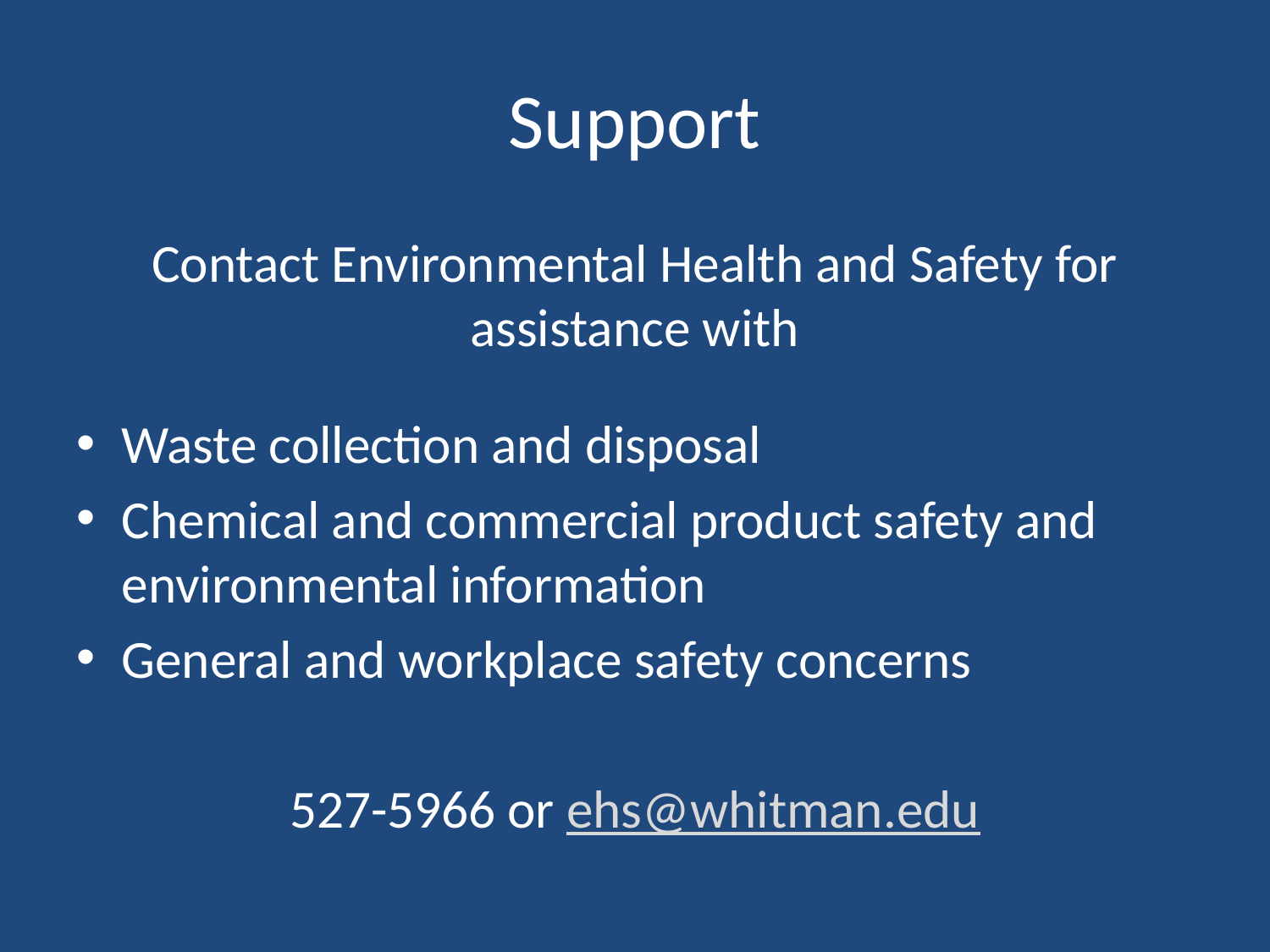

# Support
Contact Environmental Health and Safety for assistance with

Waste collection and disposal
Chemical and commercial product safety and environmental information
General and workplace safety concerns

527-5966 or ehs@whitman.edu